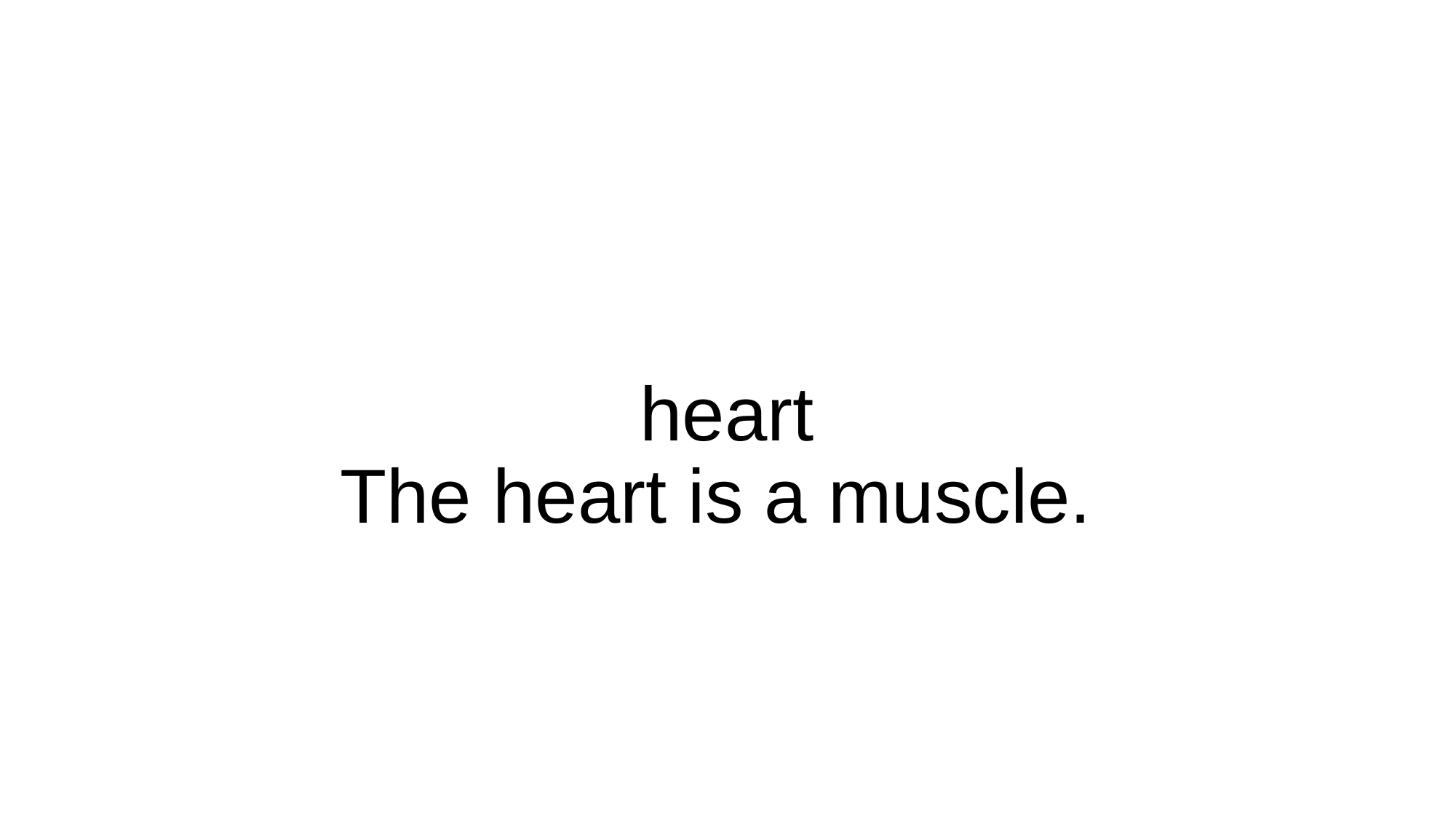

# heart The heart is a muscle.